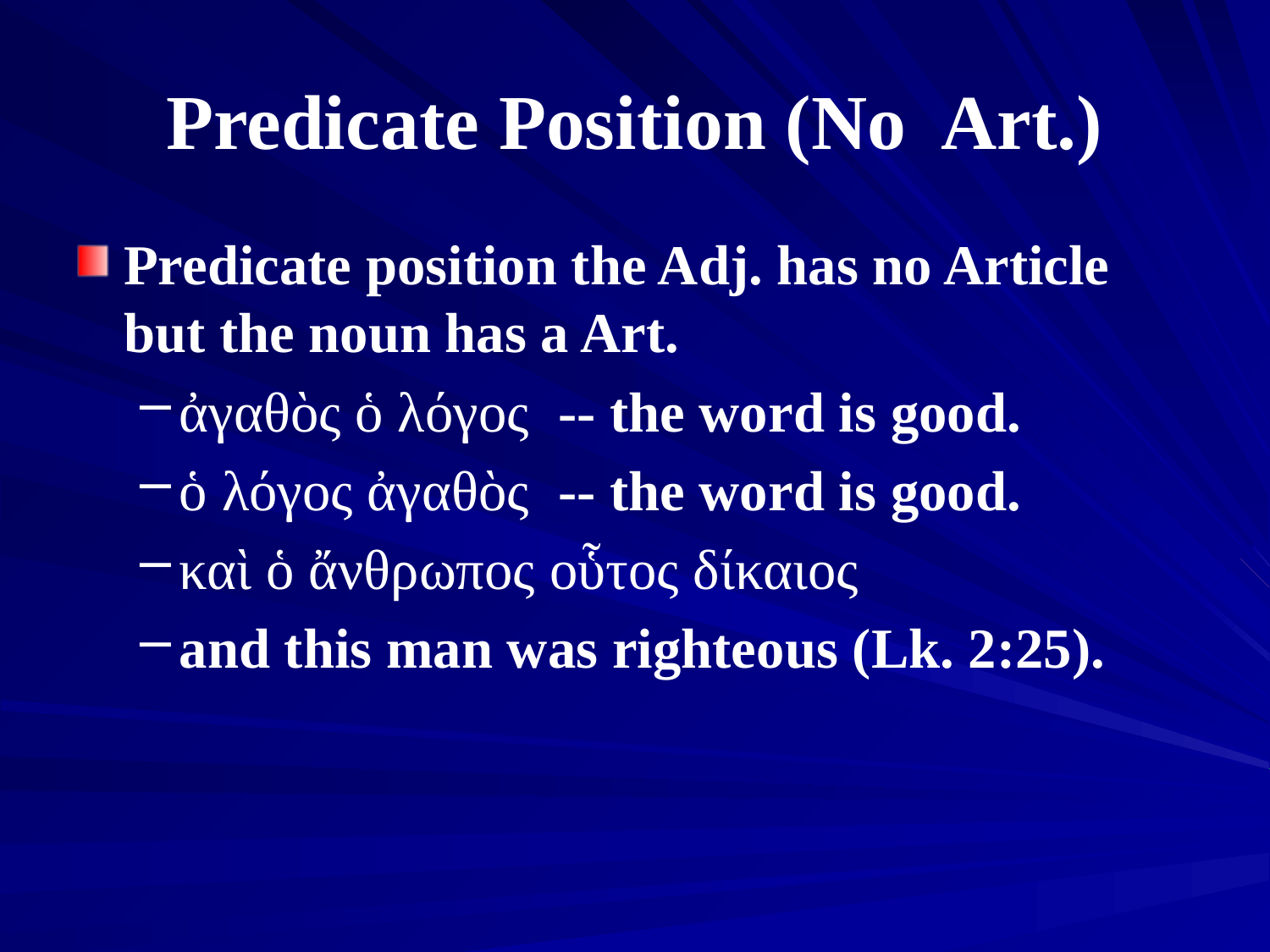

# Predicate Position (No  Art.)
Predicate position the Adj. has no Article but the noun has a Art.
ἀγαθὸς ὁ λόγος  -- the word is good.
ὁ λόγος ἀγαθὸς  -- the word is good.
καὶ ὁ ἄνθρωπος οὗτος δίκαιος
and this man was righteous (Lk. 2:25).